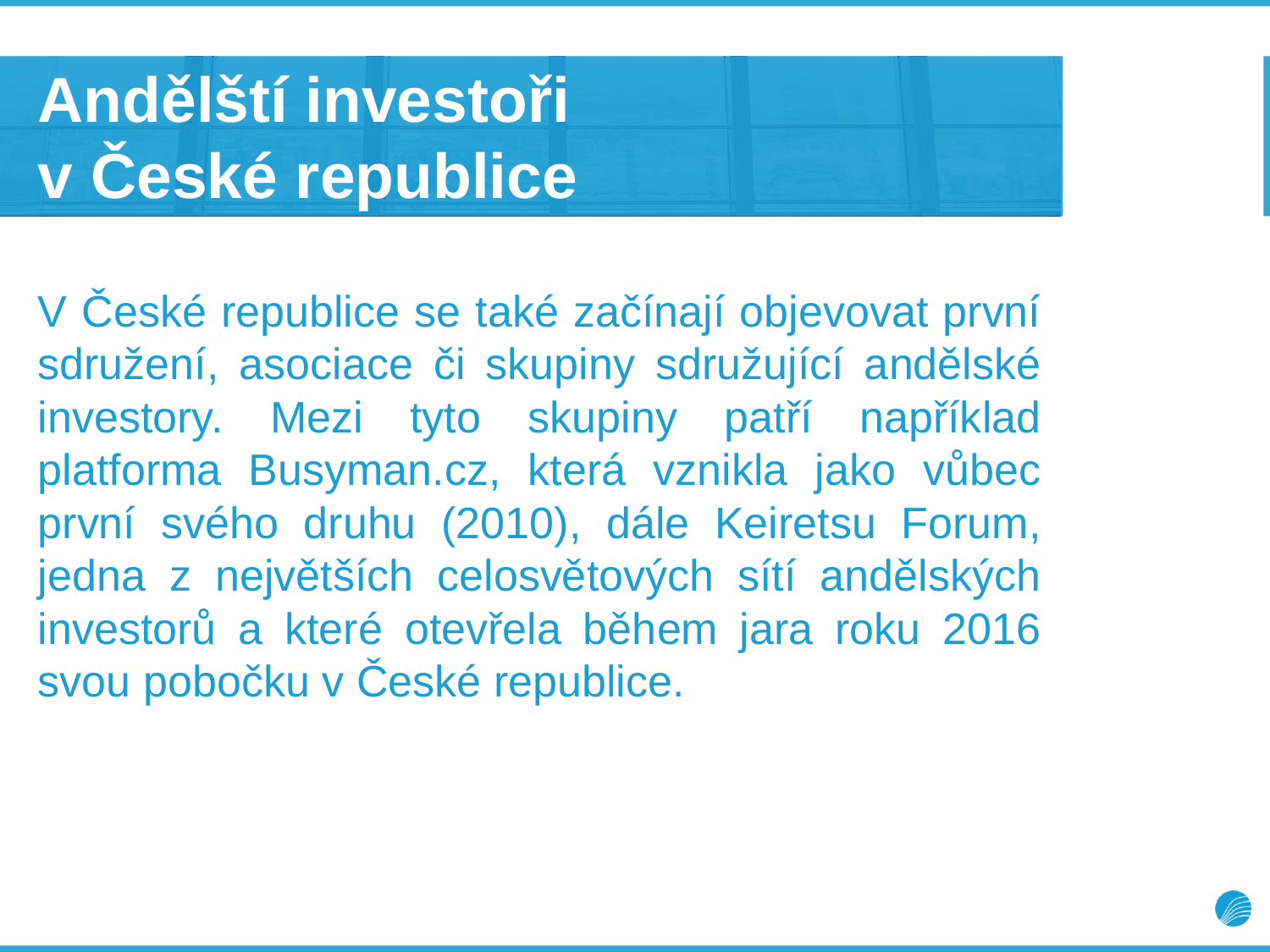

# Andělští investoři v České republice
V České republice se také začínají objevovat první sdružení, asociace či skupiny sdružující andělské investory. Mezi tyto skupiny patří například platforma Busyman.cz, která vznikla jako vůbec první svého druhu (2010), dále Keiretsu Forum, jedna z největších celosvětových sítí andělských investorů a které otevřela během jara roku 2016 svou pobočku v České republice.